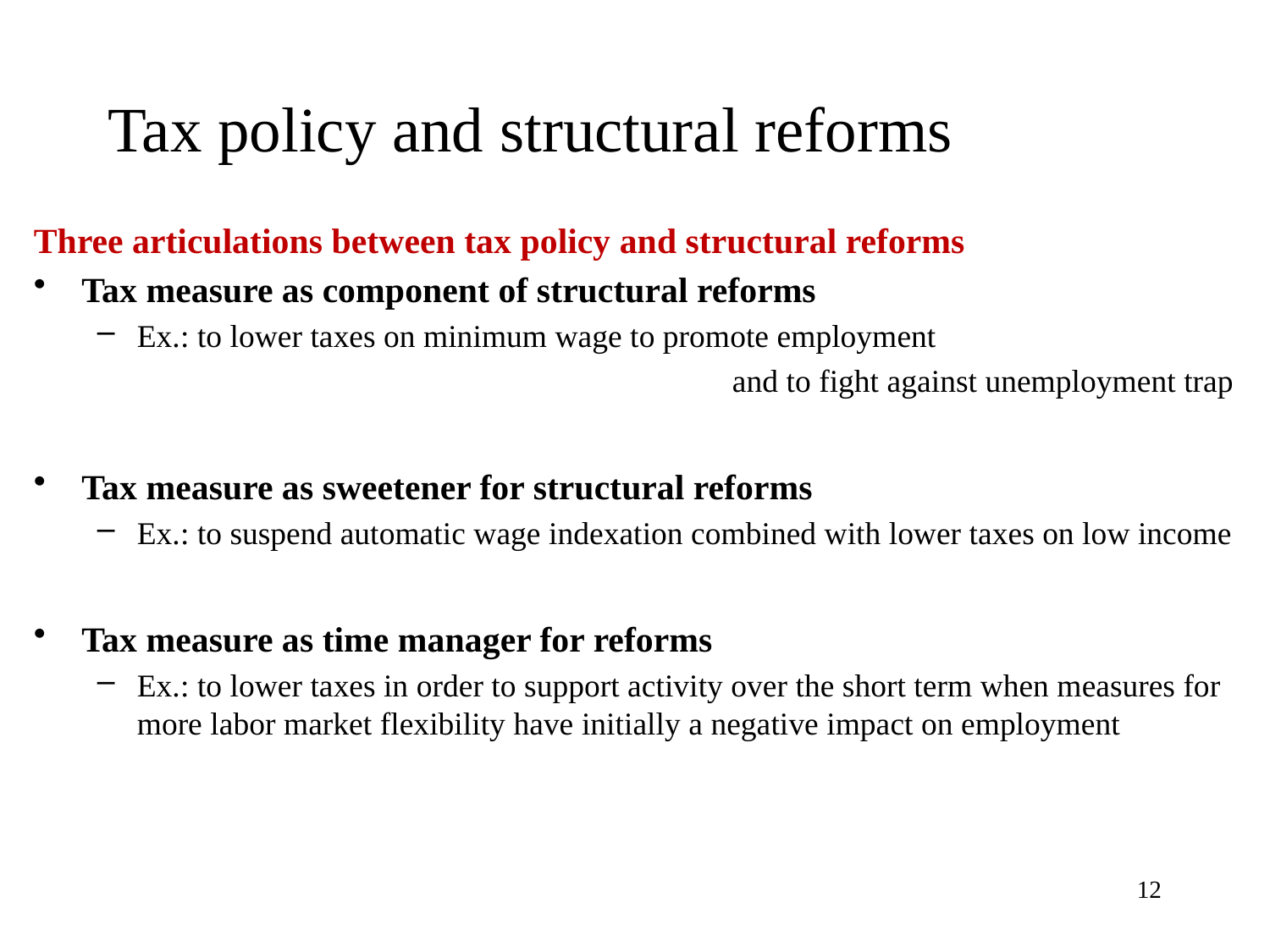

# Tax policy and structural reforms
Three articulations between tax policy and structural reforms
Tax measure as component of structural reforms
Ex.: to lower taxes on minimum wage to promote employment
					and to fight against unemployment trap

Tax measure as sweetener for structural reforms
Ex.: to suspend automatic wage indexation combined with lower taxes on low income

Tax measure as time manager for reforms
Ex.: to lower taxes in order to support activity over the short term when measures for more labor market flexibility have initially a negative impact on employment
12